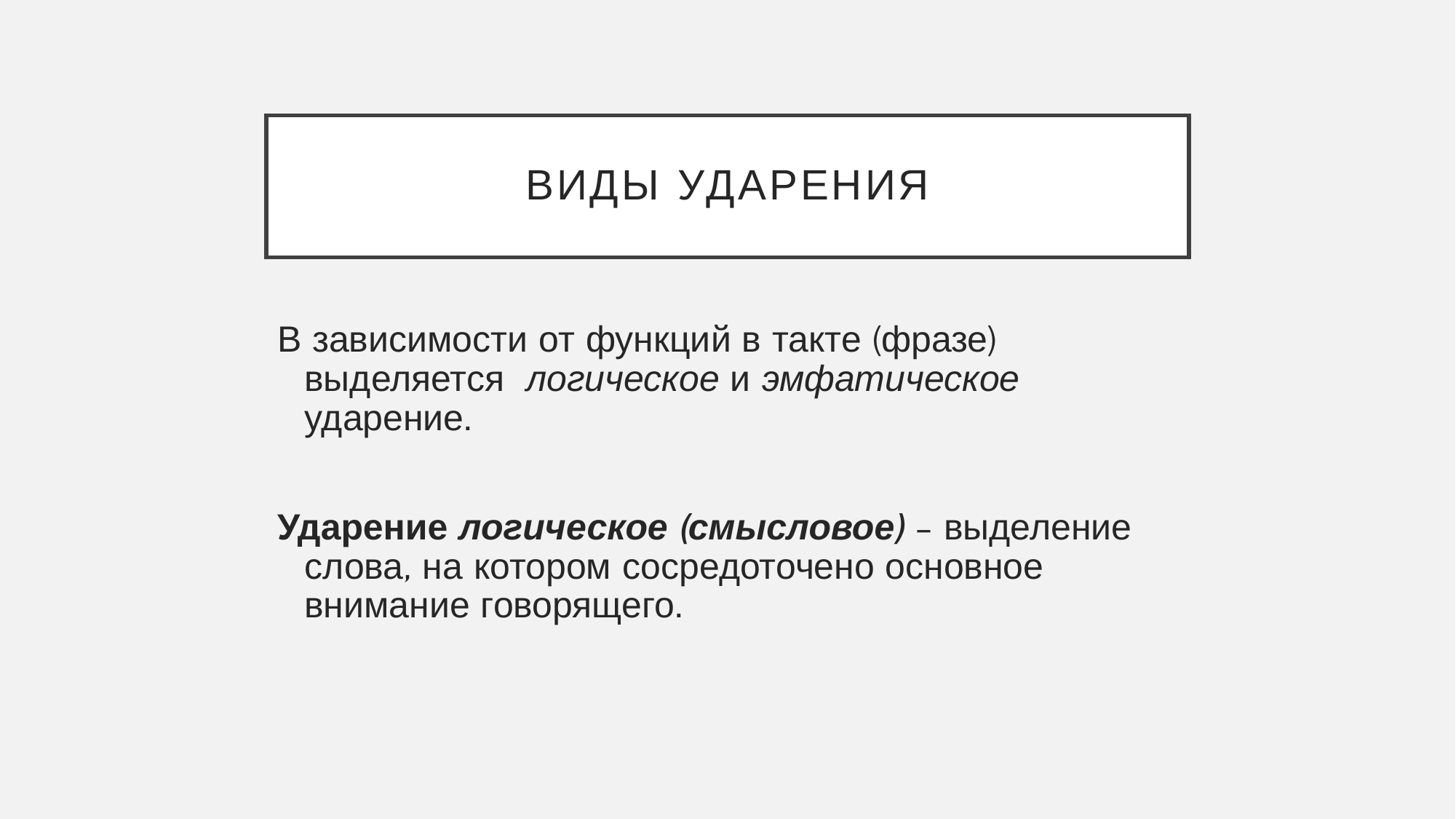

# Виды ударения
В зависимости от функций в такте (фразе) выделяется  логическое и эмфатическое ударение.

Ударение логическое (смысловое) – выделение слова, на котором сосредоточено основное внимание говорящего.